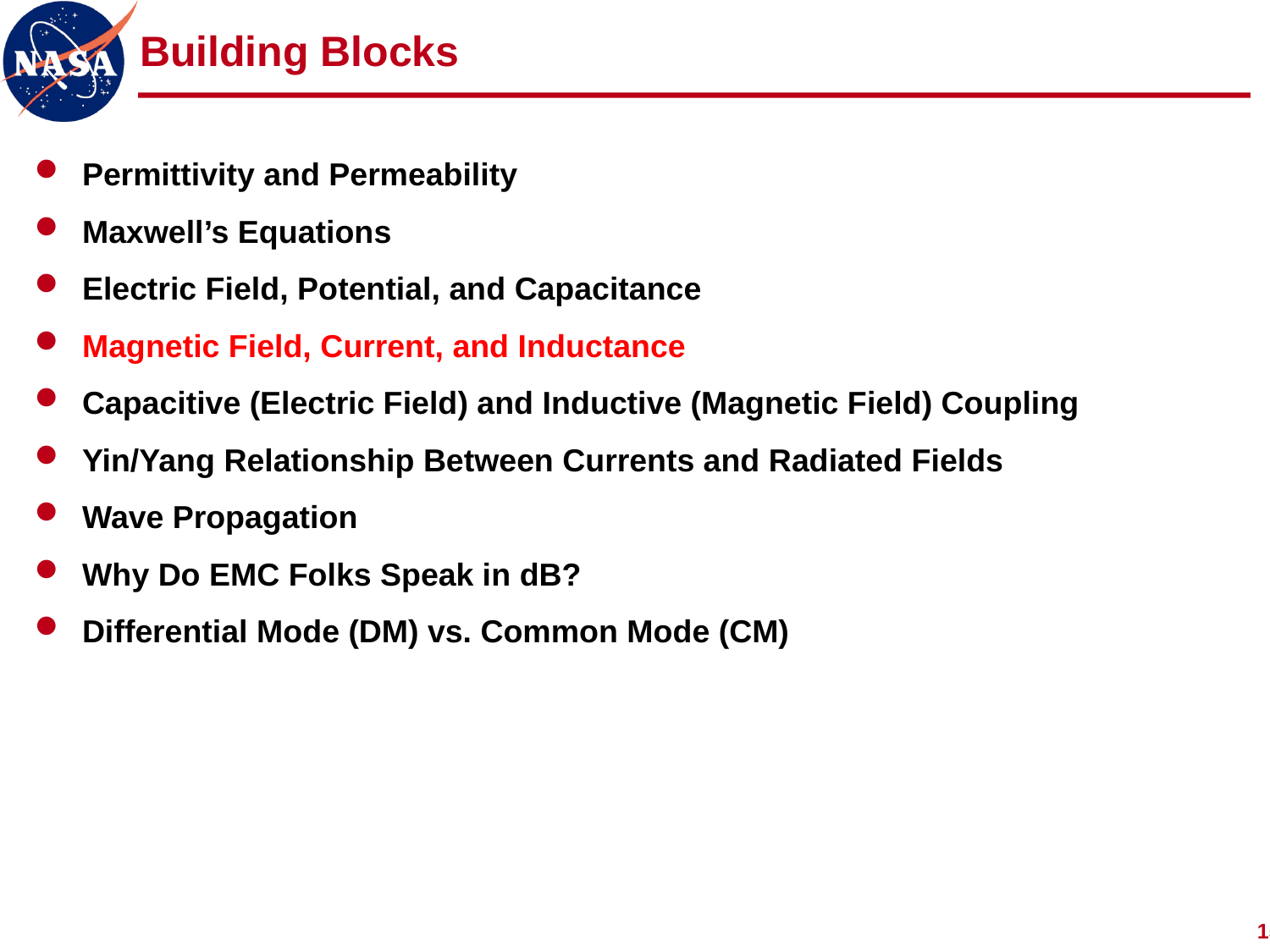

# Building Blocks
Permittivity and Permeability
Maxwell’s Equations
Electric Field, Potential, and Capacitance
Magnetic Field, Current, and Inductance
Capacitive (Electric Field) and Inductive (Magnetic Field) Coupling
Yin/Yang Relationship Between Currents and Radiated Fields
Wave Propagation
Why Do EMC Folks Speak in dB?
Differential Mode (DM) vs. Common Mode (CM)